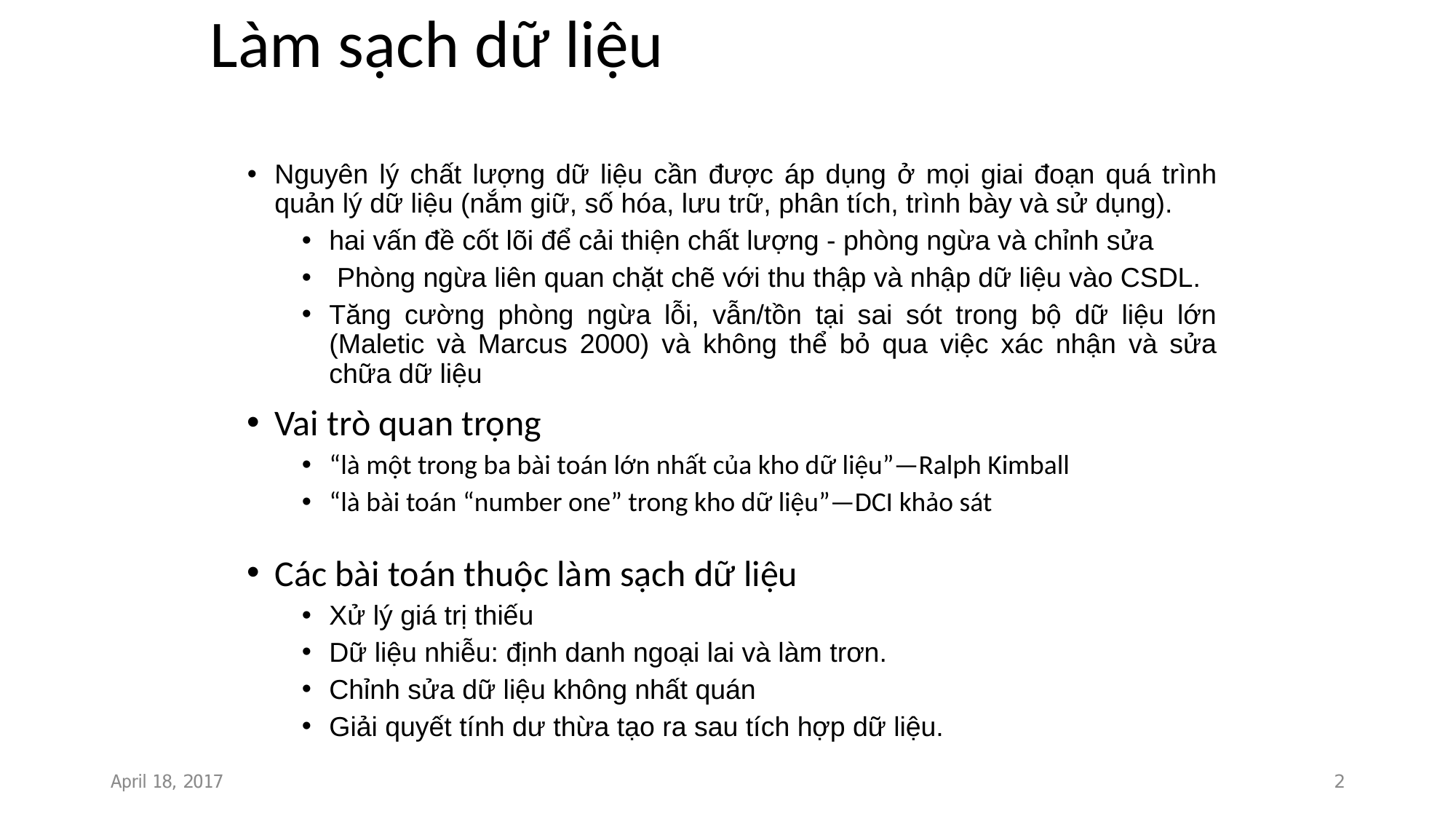

# Làm sạch dữ liệu
Nguyên lý chất lượng dữ liệu cần được áp dụng ở mọi giai đoạn quá trình quản lý dữ liệu (nắm giữ, số hóa, lưu trữ, phân tích, trình bày và sử dụng).
hai vấn đề cốt lõi để cải thiện chất lượng - phòng ngừa và chỉnh sửa
 Phòng ngừa liên quan chặt chẽ với thu thập và nhập dữ liệu vào CSDL.
Tăng cường phòng ngừa lỗi, vẫn/tồn tại sai sót trong bộ dữ liệu lớn (Maletic và Marcus 2000) và không thể bỏ qua việc xác nhận và sửa chữa dữ liệu
Vai trò quan trọng
“là một trong ba bài toán lớn nhất của kho dữ liệu”—Ralph Kimball
“là bài toán “number one” trong kho dữ liệu”—DCI khảo sát
Các bài toán thuộc làm sạch dữ liệu
Xử lý giá trị thiếu
Dữ liệu nhiễu: định danh ngoại lai và làm trơn.
Chỉnh sửa dữ liệu không nhất quán
Giải quyết tính dư thừa tạo ra sau tích hợp dữ liệu.
April 18, 2017
2